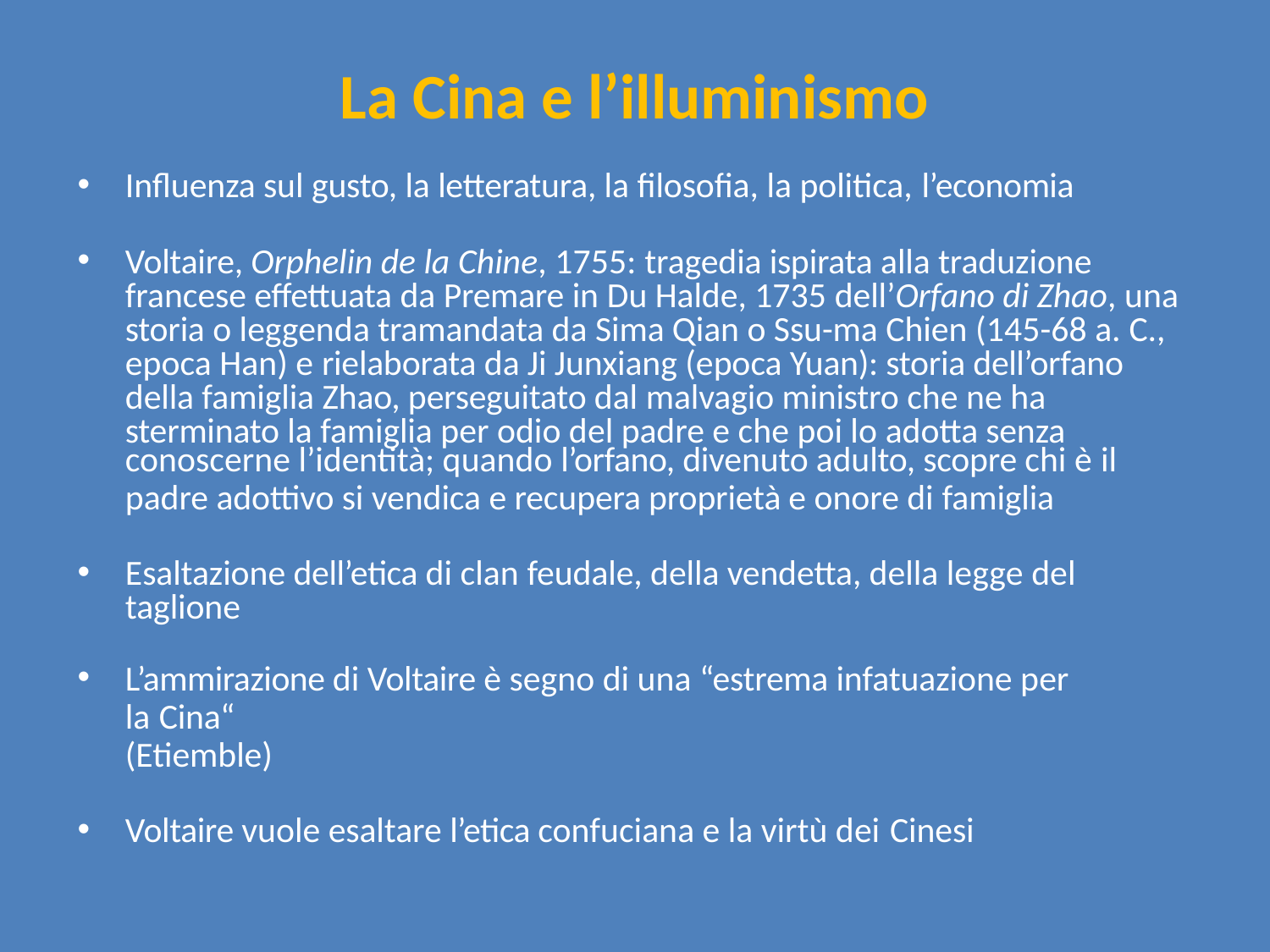

# La Cina e l’illuminismo
Influenza sul gusto, la letteratura, la filosofia, la politica, l’economia

Voltaire, Orphelin de la Chine, 1755: tragedia ispirata alla traduzione  francese effettuata da Premare in Du Halde, 1735 dell’Orfano di Zhao, una  storia o leggenda tramandata da Sima Qian o Ssu-ma Chien (145-68 a. C.,  epoca Han) e rielaborata da Ji Junxiang (epoca Yuan): storia dell’orfano  della famiglia Zhao, perseguitato dal malvagio ministro che ne ha  sterminato la famiglia per odio del padre e che poi lo adotta senza
conoscerne l’identità; quando l’orfano, divenuto adulto, scopre chi è il
padre adottivo si vendica e recupera proprietà e onore di famiglia

Esaltazione dell’etica di clan feudale, della vendetta, della legge del  taglione

L’ammirazione di Voltaire è segno di una “estrema infatuazione per la Cina“
(Etiemble)

Voltaire vuole esaltare l’etica confuciana e la virtù dei Cinesi